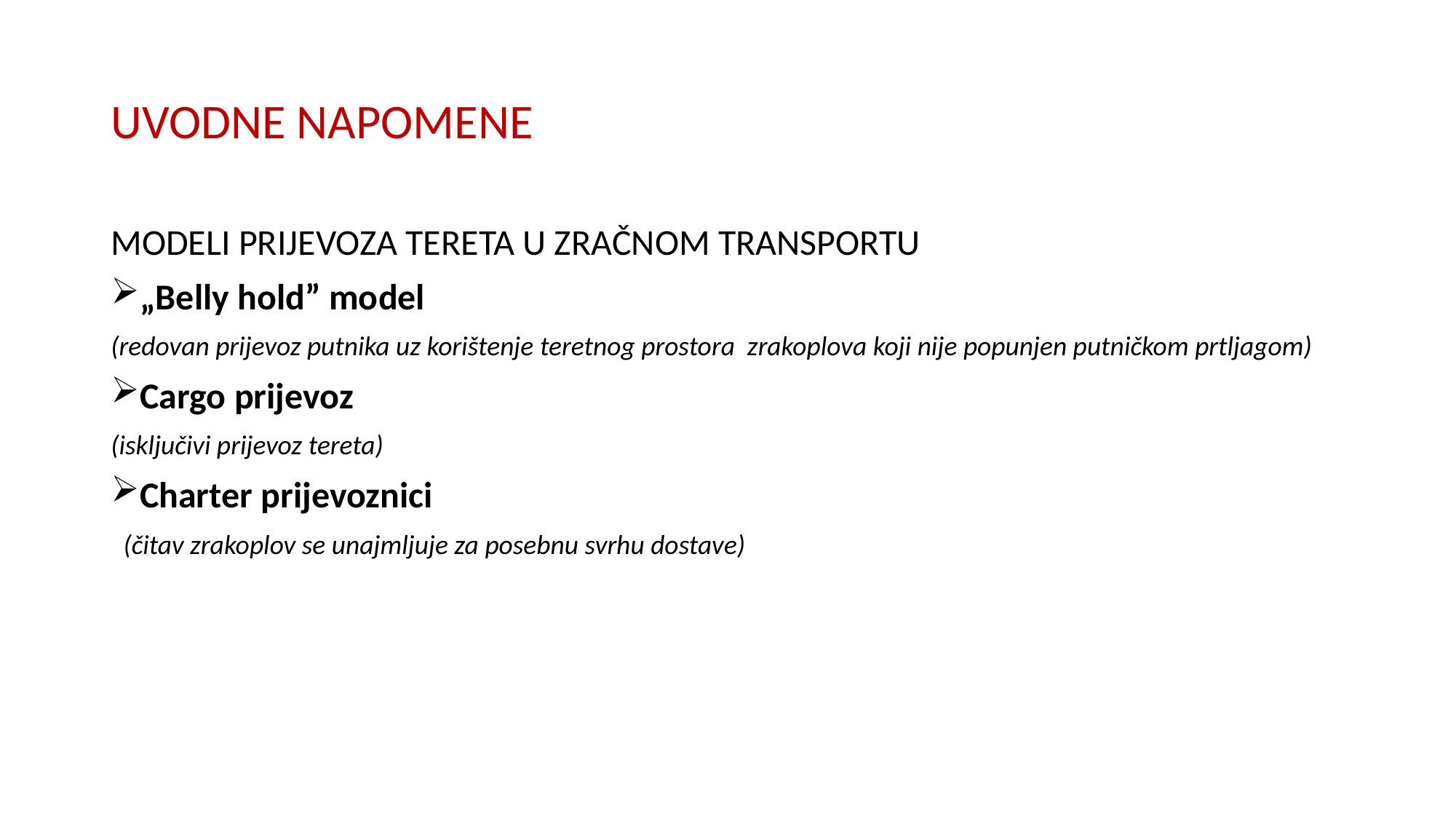

# UVODNE NAPOMENE
MODELI PRIJEVOZA TERETA U ZRAČNOM TRANSPORTU
„Belly hold” model
(redovan prijevoz putnika uz korištenje teretnog prostora  zrakoplova koji nije popunjen putničkom prtljagom)
Cargo prijevoz
(isključivi prijevoz tereta)
Charter prijevoznici
  (čitav zrakoplov se unajmljuje za posebnu svrhu dostave)